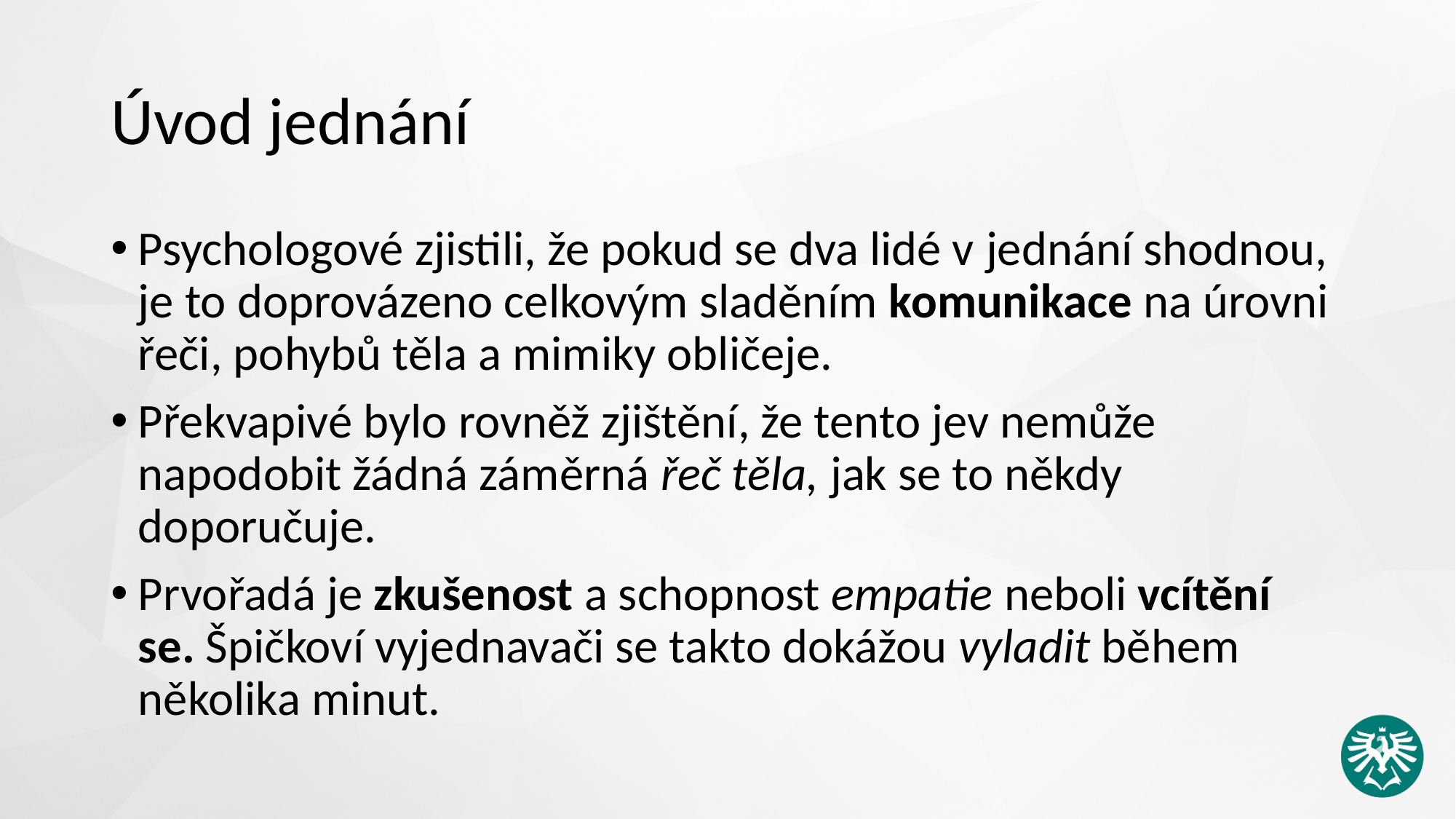

# Úvod jednání
Psychologové zjistili, že pokud se dva lidé v jednání shodnou, je to doprovázeno celkovým sladěním komunikace na úrovni řeči, pohybů těla a mimiky obličeje.
Překvapivé bylo rovněž zjištění, že tento jev nemůže napodobit žádná záměrná řeč těla, jak se to někdy doporučuje.
Prvořadá je zkušenost a schopnost empatie neboli vcítění se. Špičkoví vyjednavači se takto dokážou vyladit během několika minut.